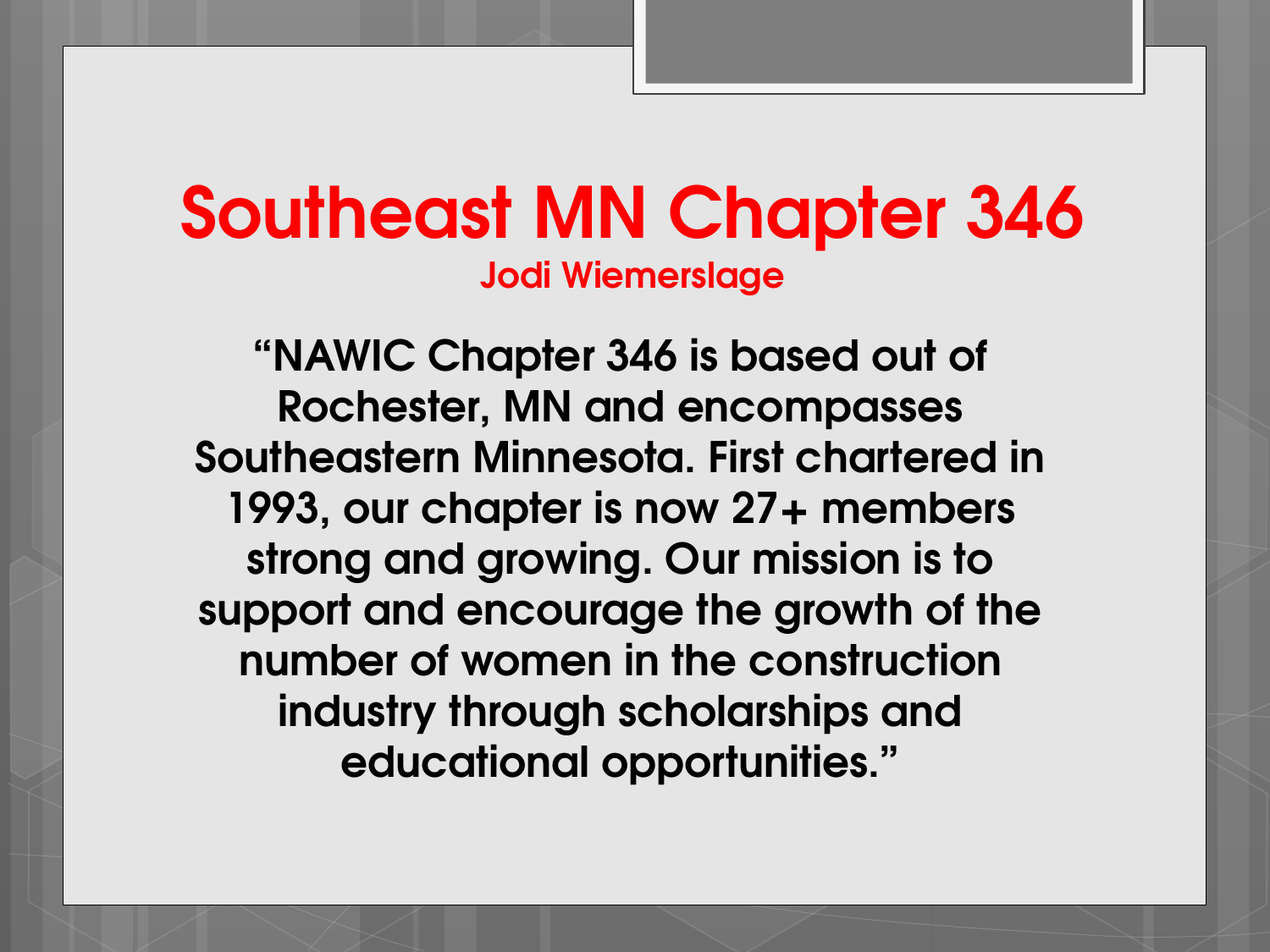

# Southeast MN Chapter 346 Jodi Wiemerslage
“NAWIC Chapter 346 is based out of Rochester, MN and encompasses Southeastern Minnesota. First chartered in 1993, our chapter is now 27+ members strong and growing. Our mission is to support and encourage the growth of the number of women in the construction industry through scholarships and educational opportunities.”